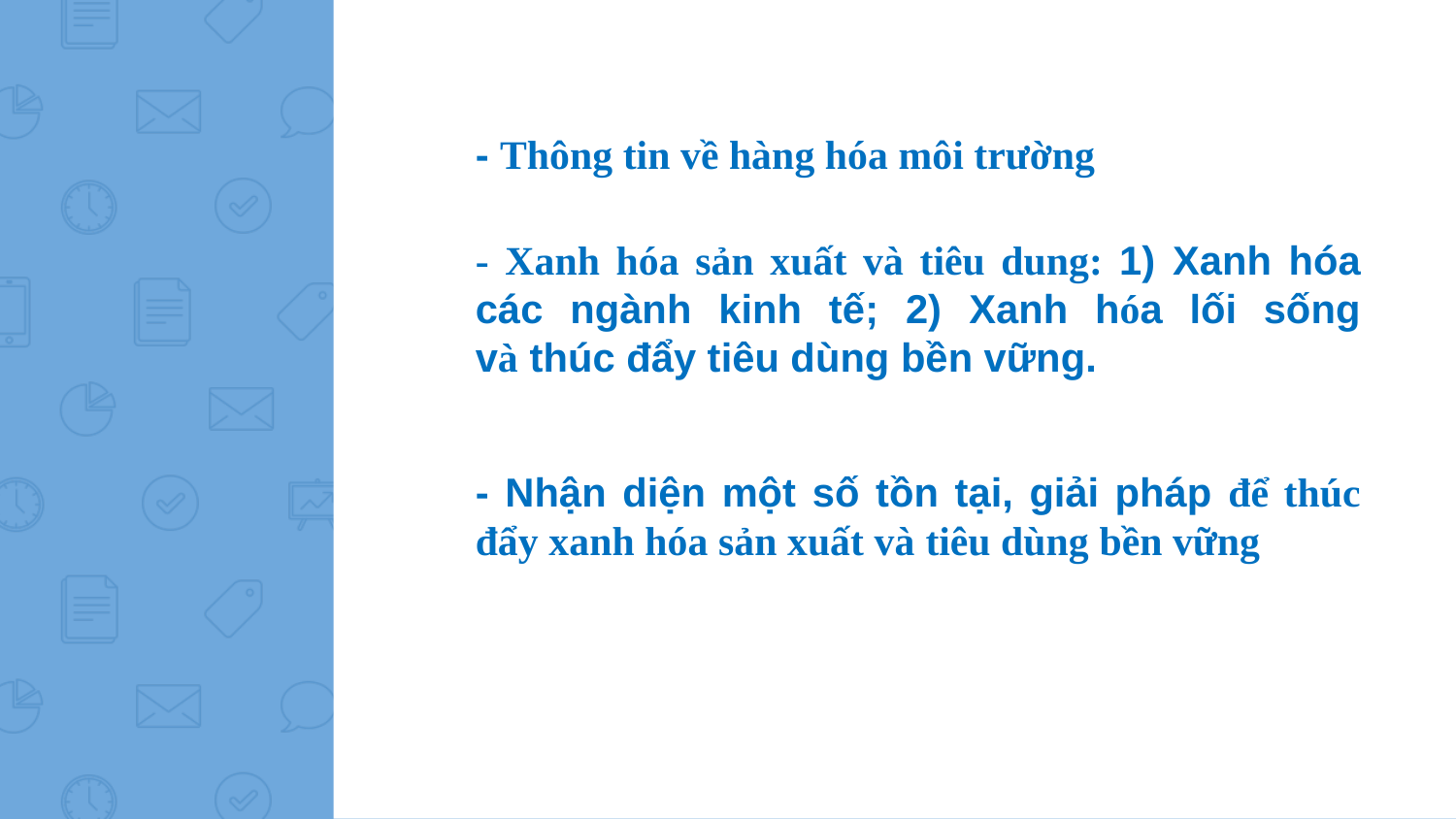

- Thông tin về hàng hóa môi trường
- Xanh hóa sản xuất và tiêu dung: 1) Xanh hóa các ngành kinh tế; 2) Xanh hóa lối sống và thúc đẩy tiêu dùng bền vững.
- Nhận diện một số tồn tại, giải pháp để thúc đẩy xanh hóa sản xuất và tiêu dùng bền vững